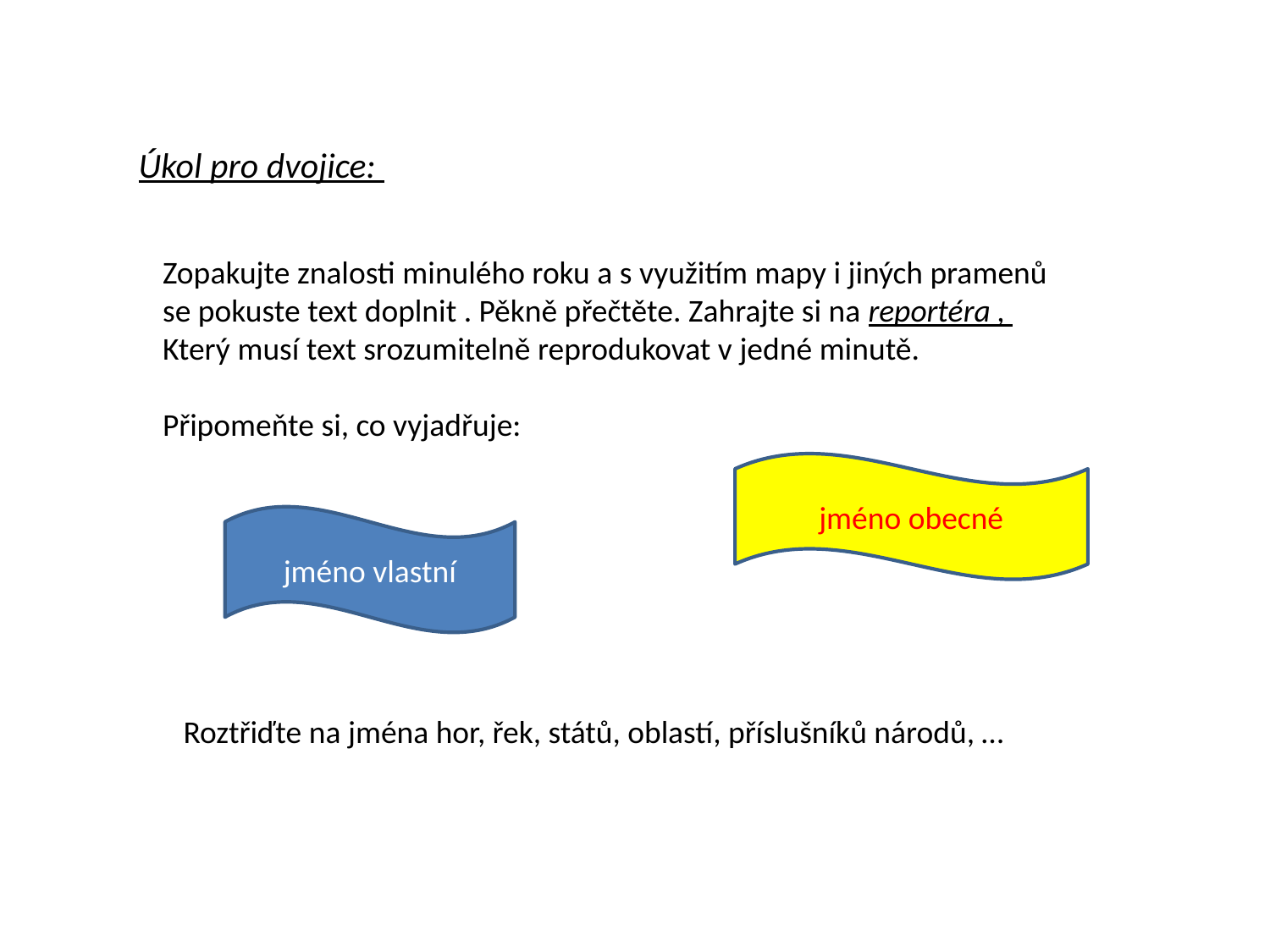

Úkol pro dvojice:
Zopakujte znalosti minulého roku a s využitím mapy i jiných pramenů
se pokuste text doplnit . Pěkně přečtěte. Zahrajte si na reportéra ,
Který musí text srozumitelně reprodukovat v jedné minutě.

Připomeňte si, co vyjadřuje:

jméno obecné
jméno vlastní
Roztřiďte na jména hor, řek, států, oblastí, příslušníků národů, …